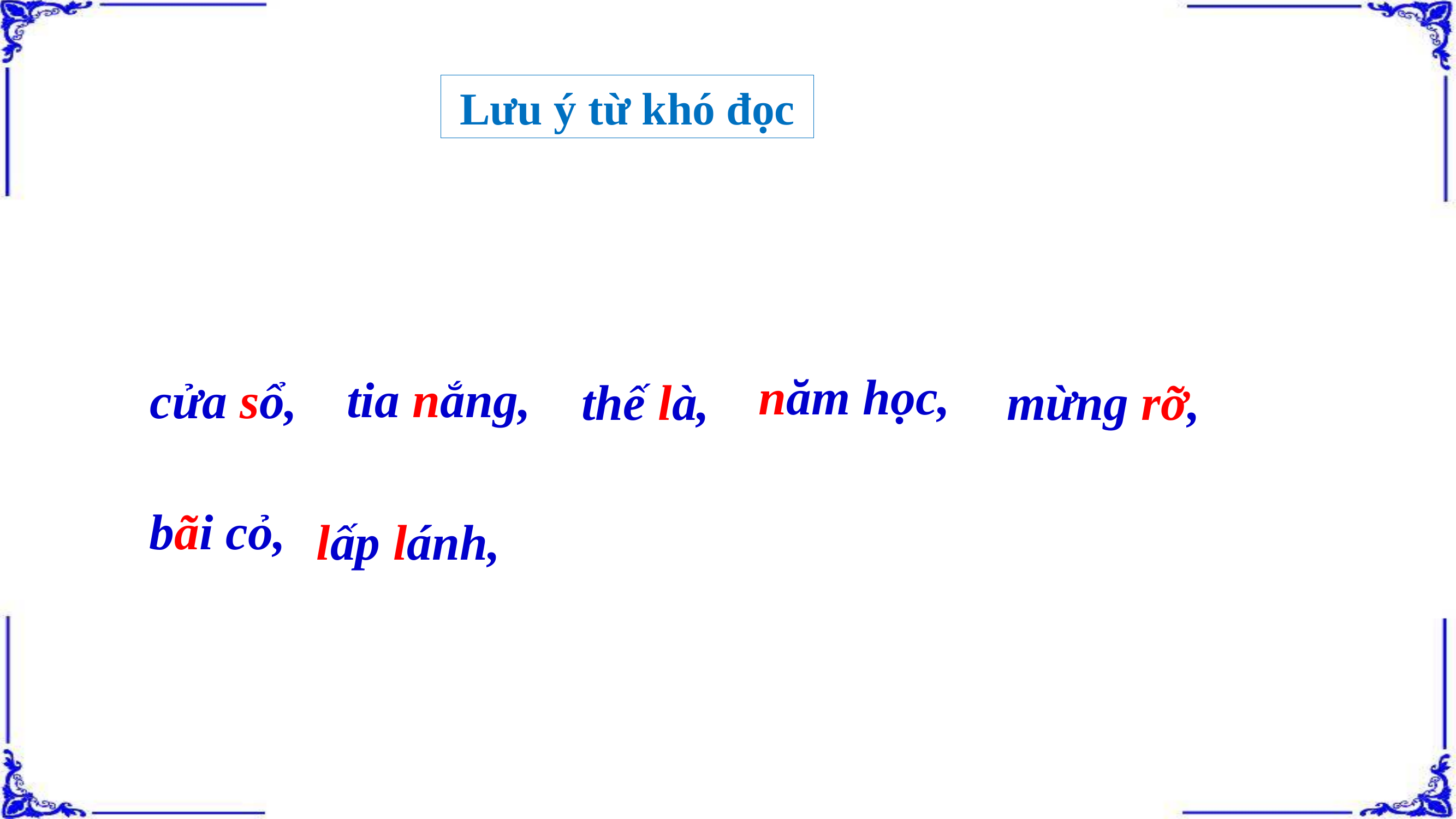

Lưu ý từ khó đọc
năm học,
tia nắng,
cửa sổ,
thế là,
mừng rỡ,
bãi cỏ,
lấp lánh,